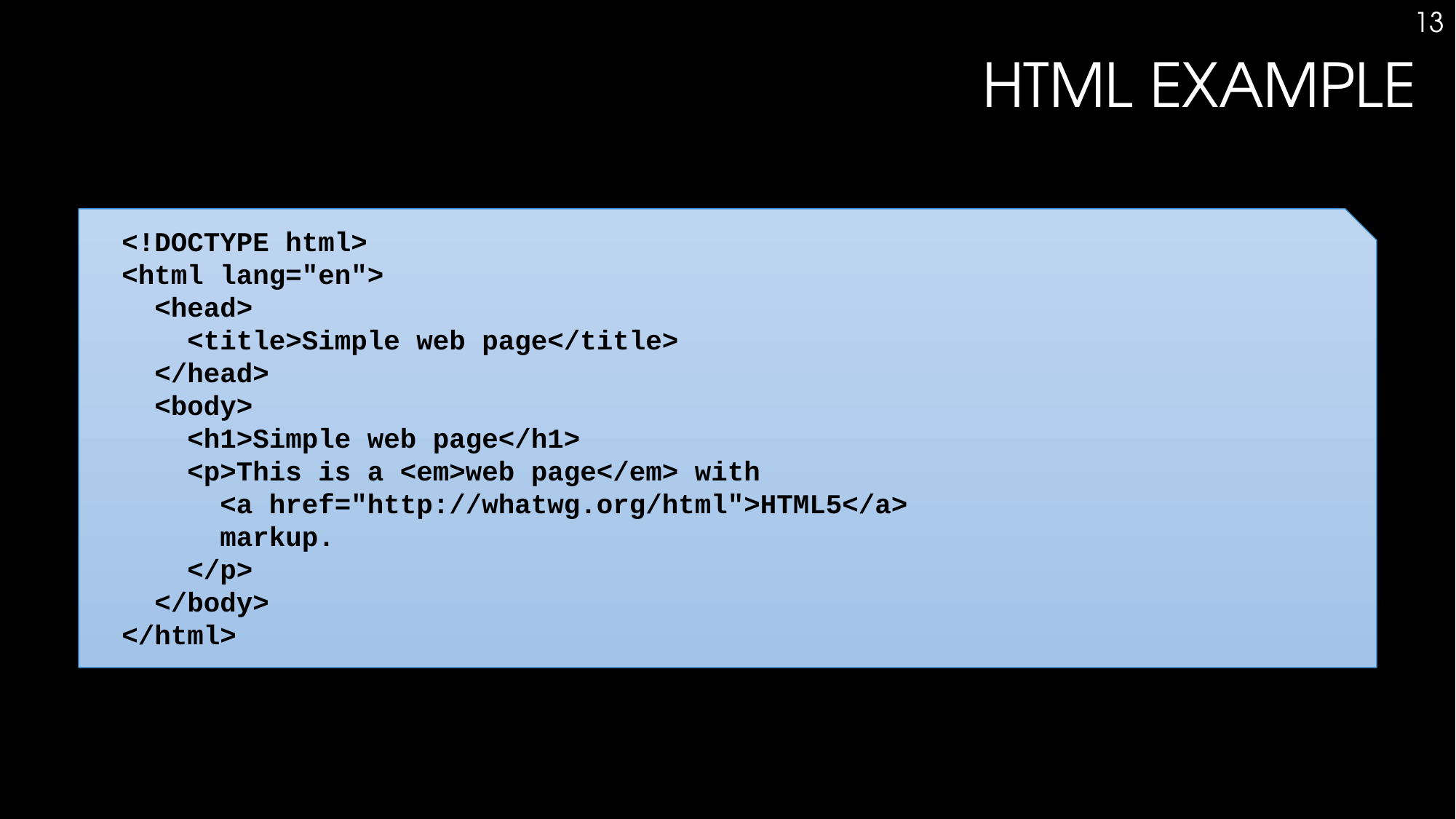

13
# HTML Example
<!DOCTYPE html>
<html lang="en">
  <head>
    <title>Simple web page</title>
  </head>
  <body>
    <h1>Simple web page</h1>
    <p>This is a <em>web page</em> with
      <a href="http://whatwg.org/html">HTML5</a>
      markup.
    </p>
  </body>
</html>